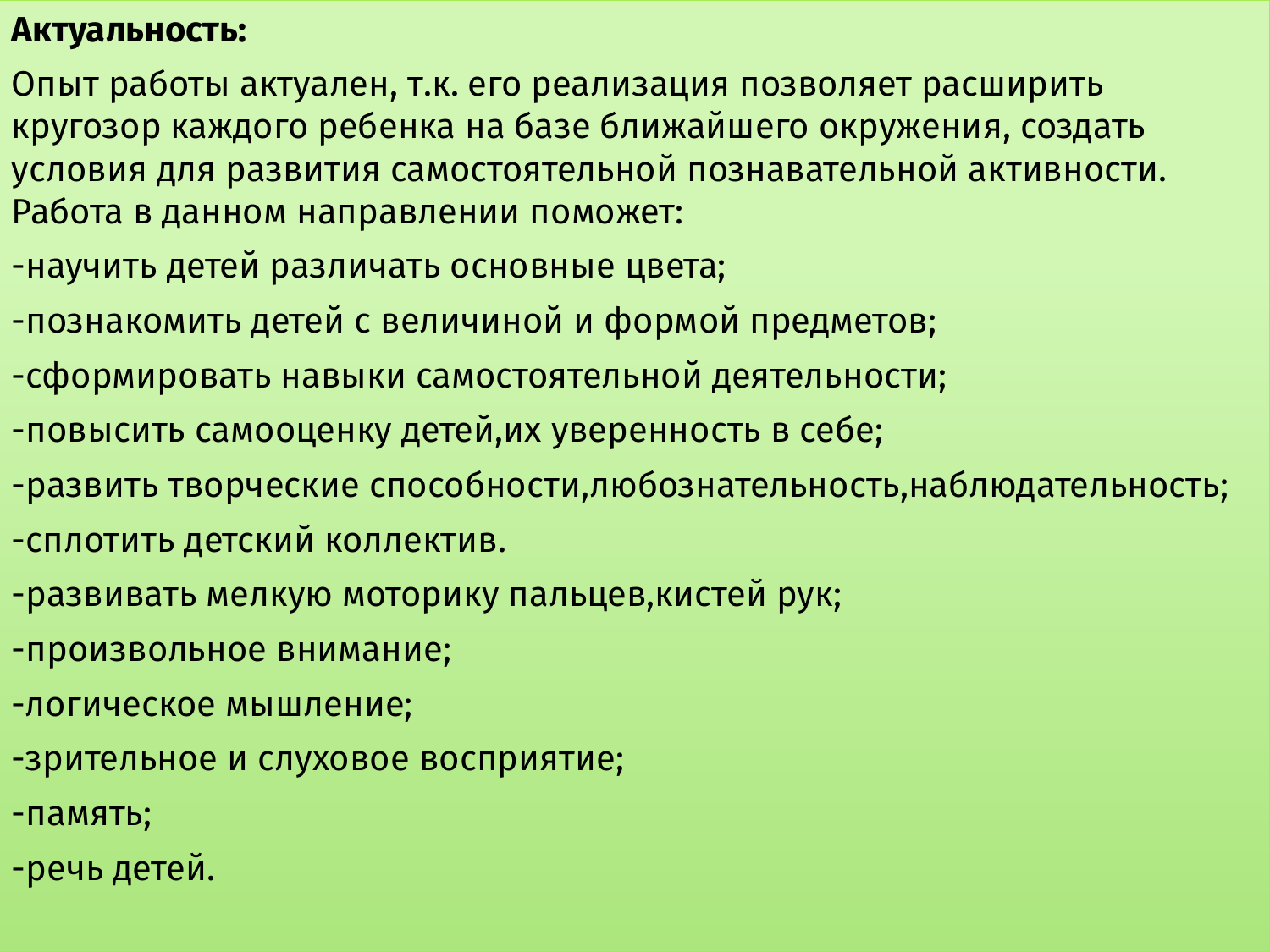

Актуальность:
Опыт работы актуален, т.к. его реализация позволяет расширить кругозор каждого ребенка на базе ближайшего окружения, создать условия для развития самостоятельной познавательной активности. Работа в данном направлении поможет:
-научить детей различать основные цвета;
-познакомить детей с величиной и формой предметов;
-сформировать навыки самостоятельной деятельности;
-повысить самооценку детей,их уверенность в себе;
-развить творческие способности,любознательность,наблюдательность;
-сплотить детский коллектив.
-развивать мелкую моторику пальцев,кистей рук;
-произвольное внимание;
-логическое мышление;
-зрительное и слуховое восприятие;
-память;
-речь детей.